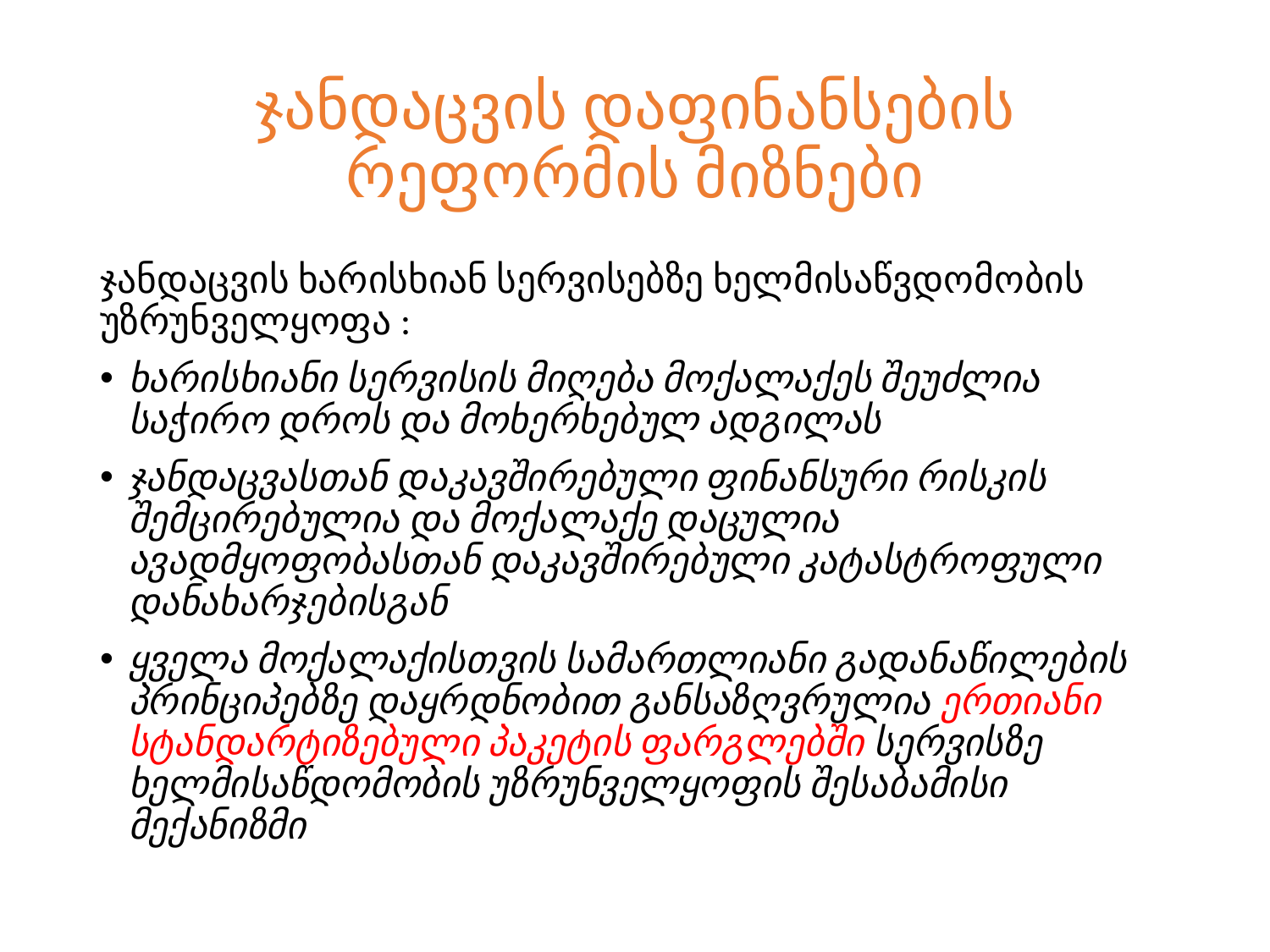

# ჯანდაცვის დაფინანსების რეფორმის მიზნები
ჯანდაცვის ხარისხიან სერვისებზე ხელმისაწვდომობის უზრუნველყოფა :
ხარისხიანი სერვისის მიღება მოქალაქეს შეუძლია საჭირო დროს და მოხერხებულ ადგილას
ჯანდაცვასთან დაკავშირებული ფინანსური რისკის შემცირებულია და მოქალაქე დაცულია ავადმყოფობასთან დაკავშირებული კატასტროფული დანახარჯებისგან
ყველა მოქალაქისთვის სამართლიანი გადანაწილების პრინციპებზე დაყრდნობით განსაზღვრულია ერთიანი სტანდარტიზებული პაკეტის ფარგლებში სერვისზე ხელმისაწდომობის უზრუნველყოფის შესაბამისი მექანიზმი